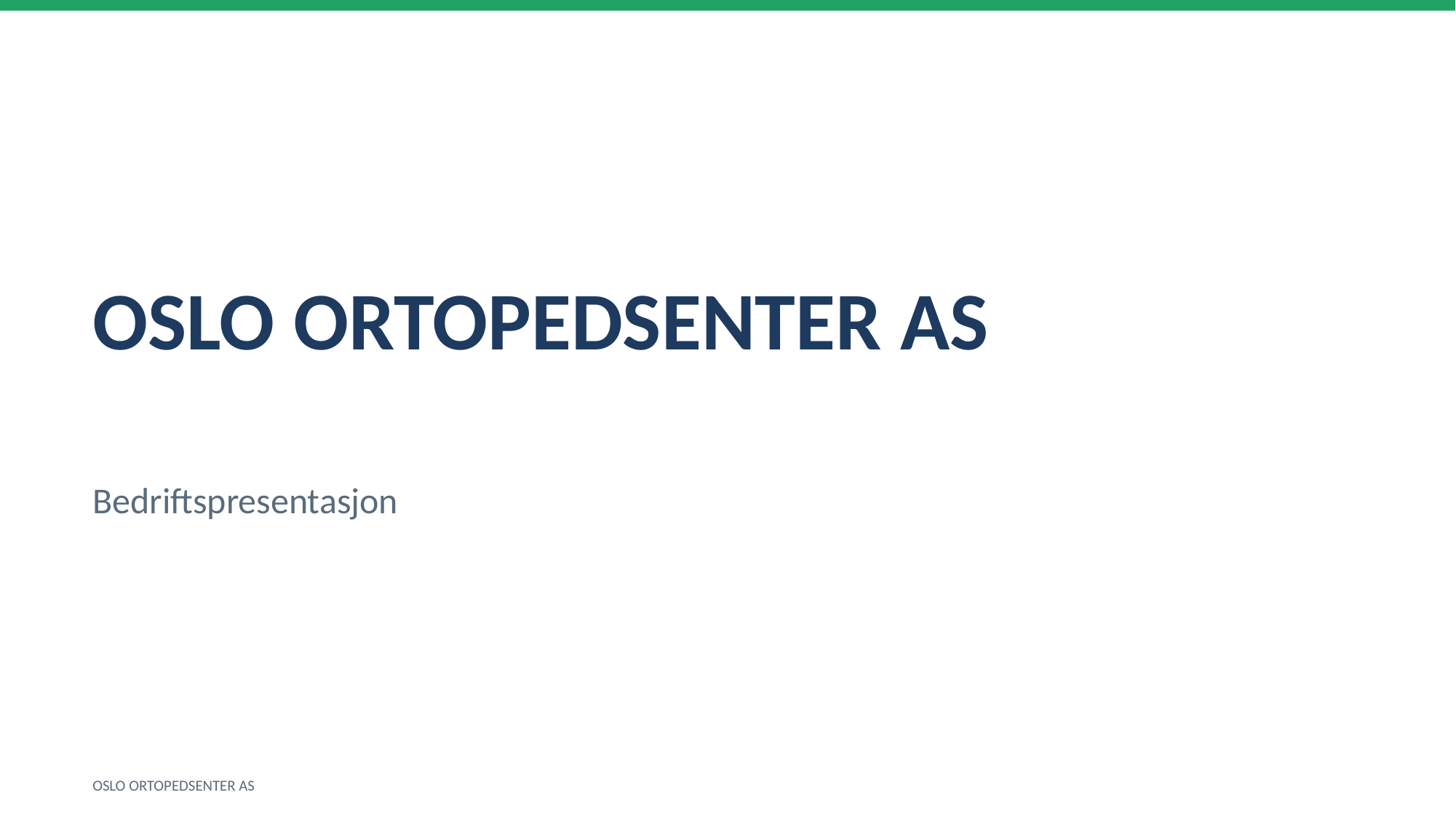

OSLO ORTOPEDSENTER AS
Bedriftspresentasjon
OSLO ORTOPEDSENTER AS